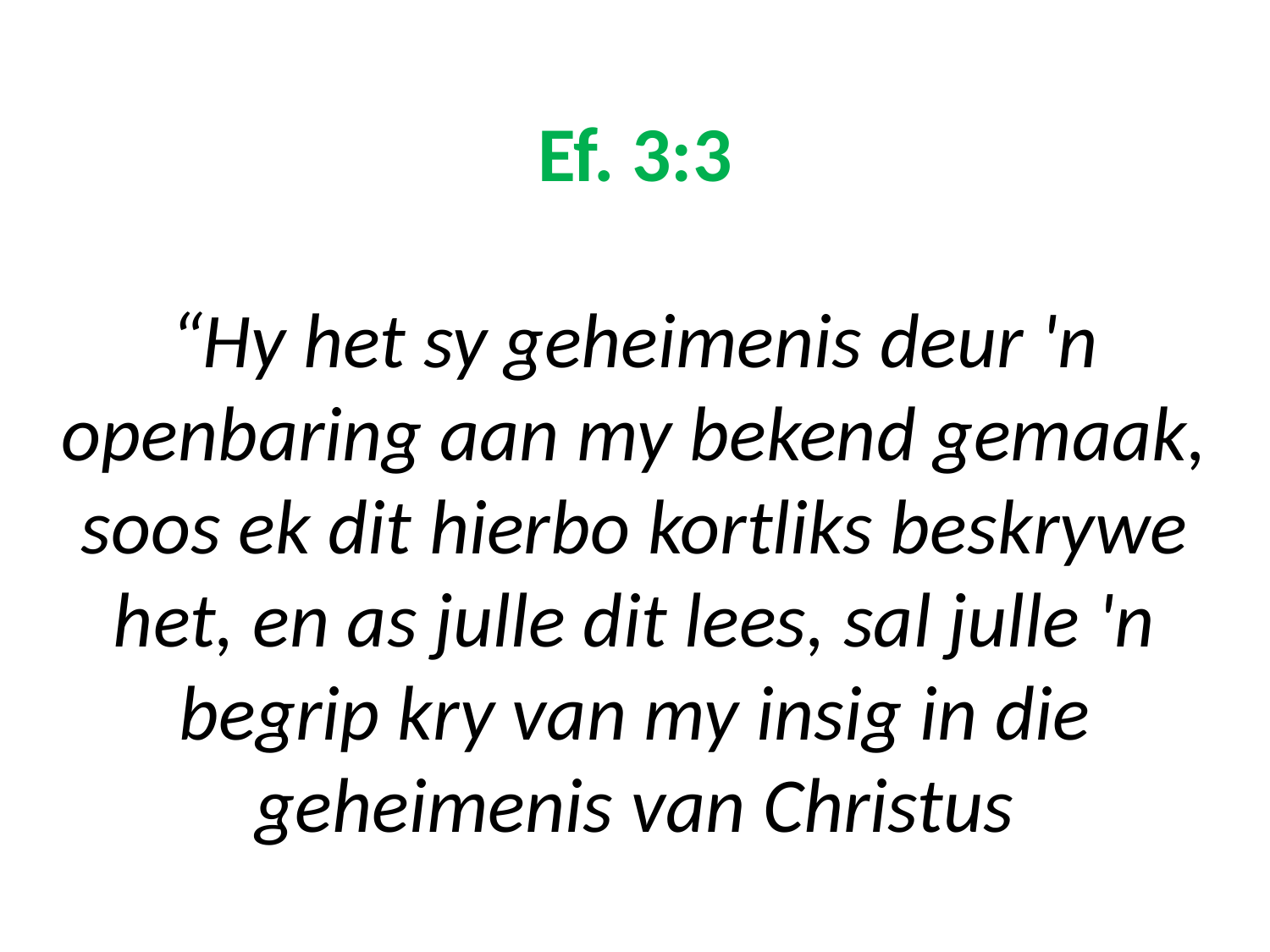

# Ef. 3:3 “Hy het sy geheimenis deur 'n openbaring aan my bekend gemaak, soos ek dit hierbo kortliks beskrywe het, en as julle dit lees, sal julle 'n begrip kry van my insig in die geheimenis van Christus